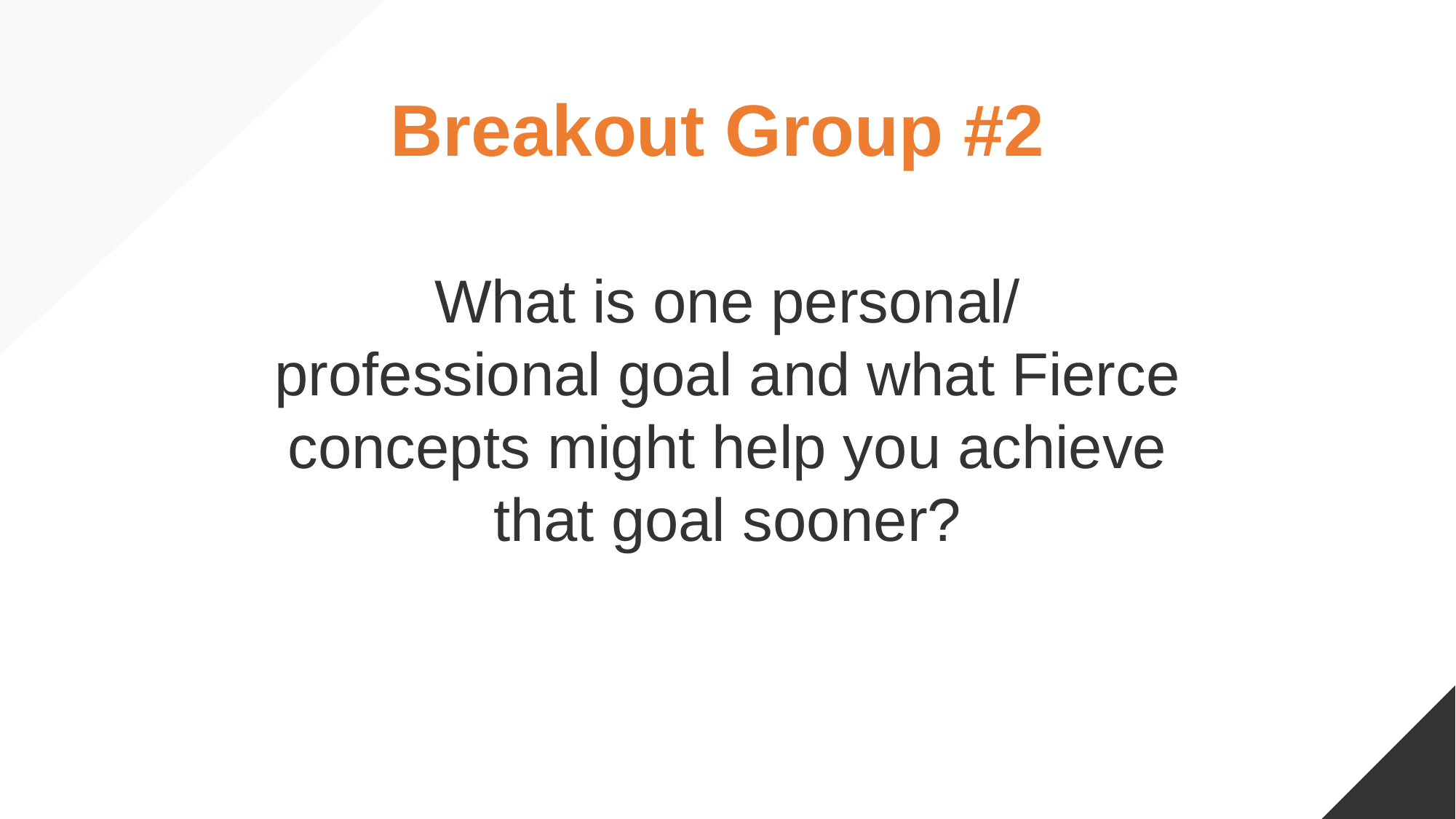

Breakout Group #2
What is one personal/ professional goal and what Fierce concepts might help you achieve that goal sooner?